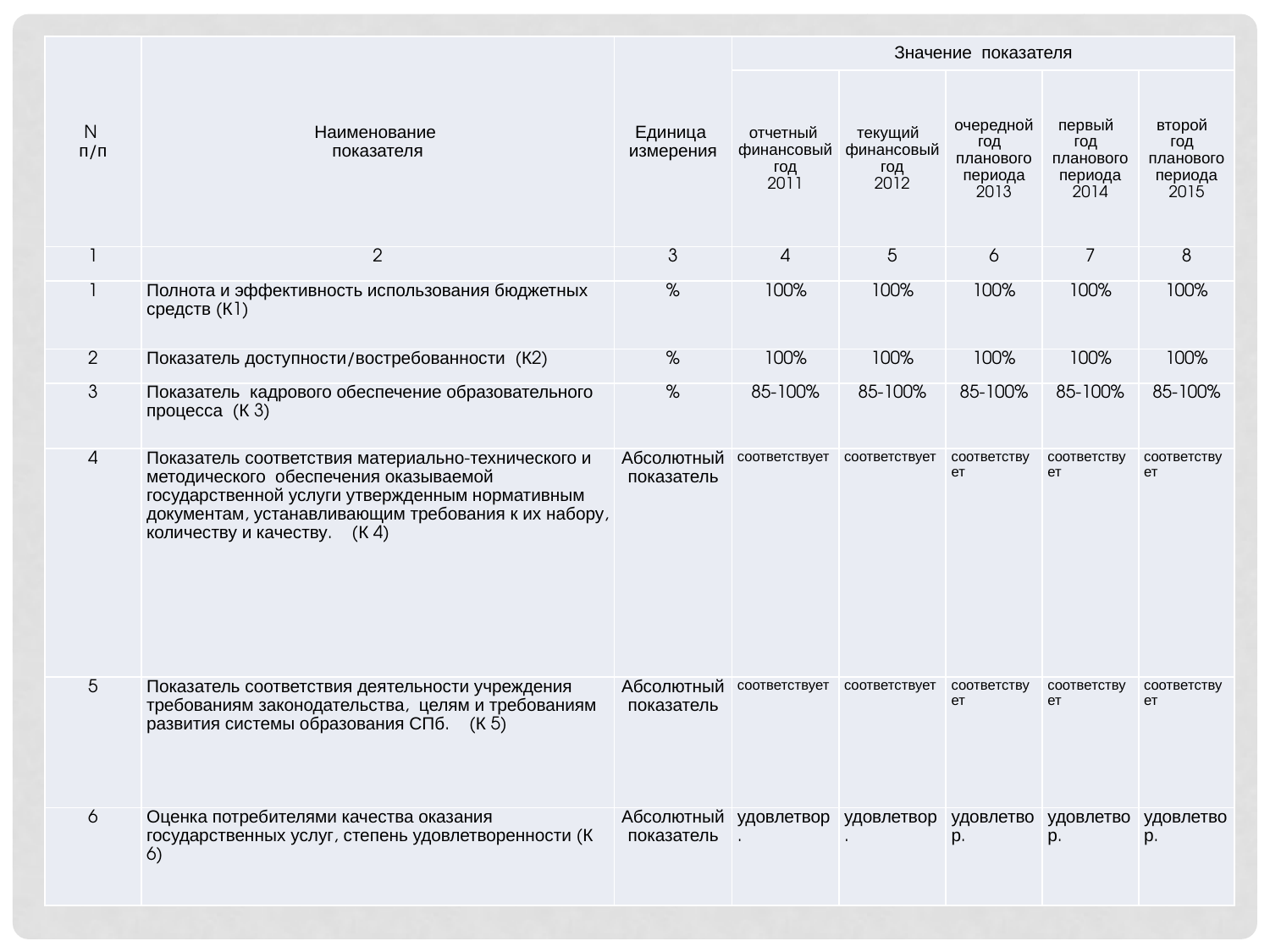

| N п/п | Наименование показателя | Единица измерения | Значение показателя |  |  |  |  |
| --- | --- | --- | --- | --- | --- | --- | --- |
|  |  |  | отчетный финансовый год 2011 | текущий финансовый год 2012 | очередной год планового периода 2013 | первый год планового периода 2014 | второй год планового периода 2015 |
| 1 | 2 | 3 | 4 | 5 | 6 | 7 | 8 |
| 1 | Полнота и эффективность использования бюджетных средств (К1) | % | 100% | 100% | 100% | 100% | 100% |
| 2 | Показатель доступности/востребованности (К2) | % | 100% | 100% | 100% | 100% | 100% |
| 3 | Показатель кадрового обеспечение образовательного процесса (К 3) | % | 85-100% | 85-100% | 85-100% | 85-100% | 85-100% |
| 4 | Показатель соответствия материально-технического и методического обеспечения оказываемой государственной услуги утвержденным нормативным документам, устанавливающим требования к их набору, количеству и качеству. (К 4) | Абсолютный показатель | соответствует | соответствует | соответствует | соответствует | соответствует |
| 5 | Показатель соответствия деятельности учреждения требованиям законодательства, целям и требованиям развития системы образования СПб. (К 5) | Абсолютный показатель | соответствует | соответствует | соответствует | соответствует | соответствует |
| 6 | Оценка потребителями качества оказания государственных услуг, степень удовлетворенности (К 6) | Абсолютный показатель | удовлетвор. | удовлетвор. | удовлетвор. | удовлетвор. | удовлетвор. |